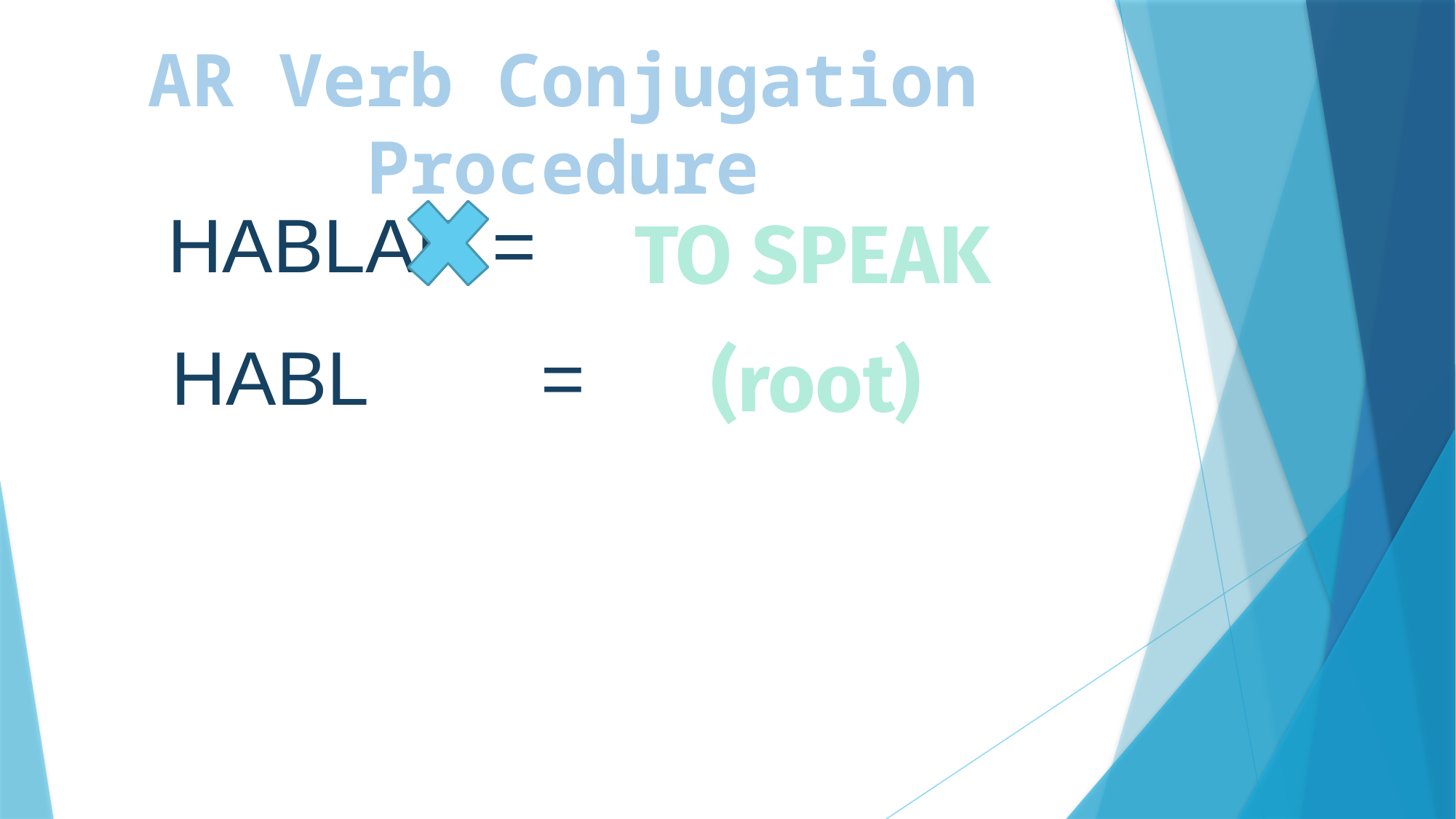

AR Verb Conjugation Procedure

HABLAR =
TO SPEAK
HABL		  =
(root)